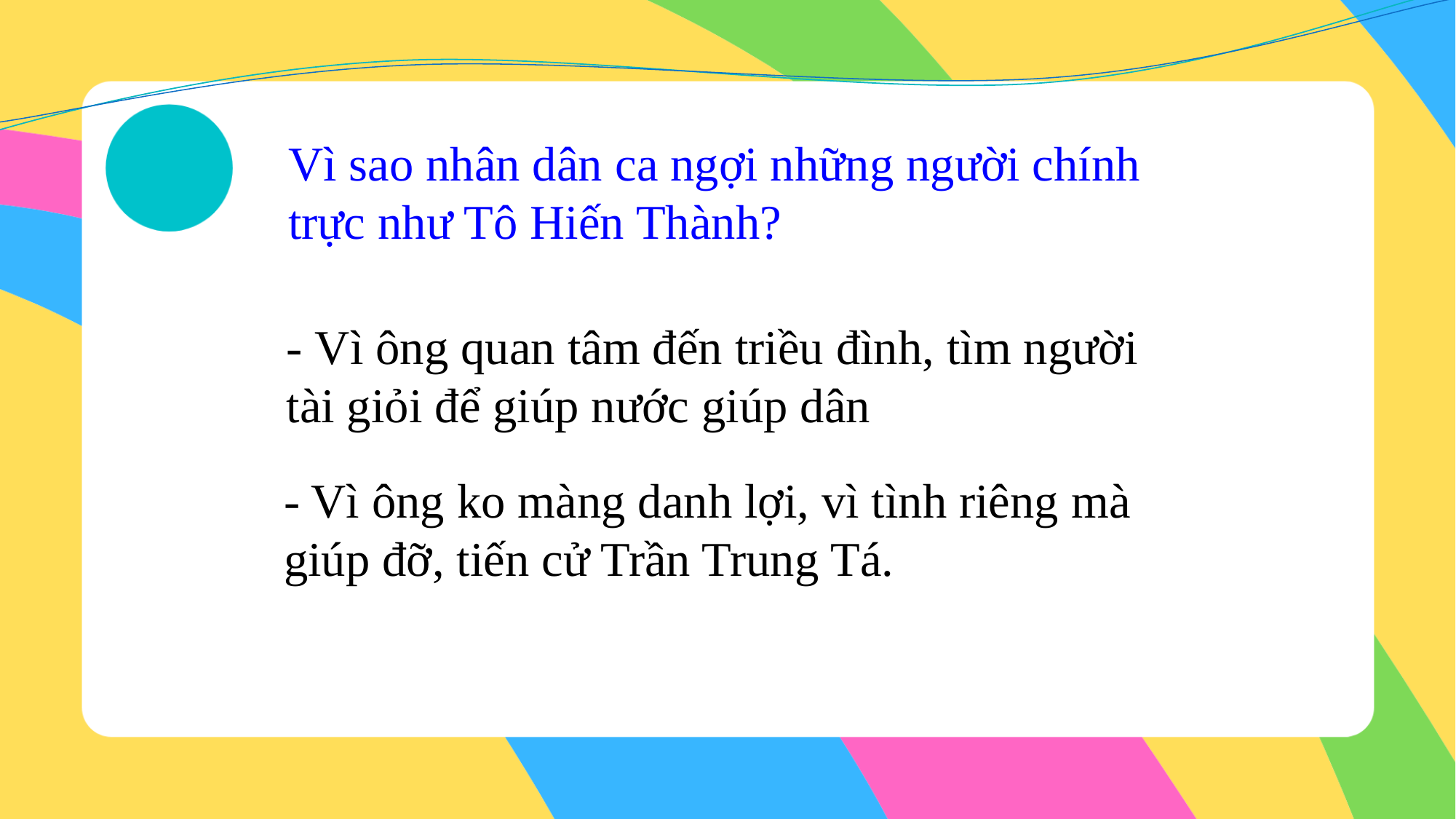

Vì sao nhân dân ca ngợi những người chính trực như Tô Hiến Thành?
- Vì ông quan tâm đến triều đình, tìm người tài giỏi để giúp nước giúp dân
- Vì ông ko màng danh lợi, vì tình riêng mà giúp đỡ, tiến cử Trần Trung Tá.